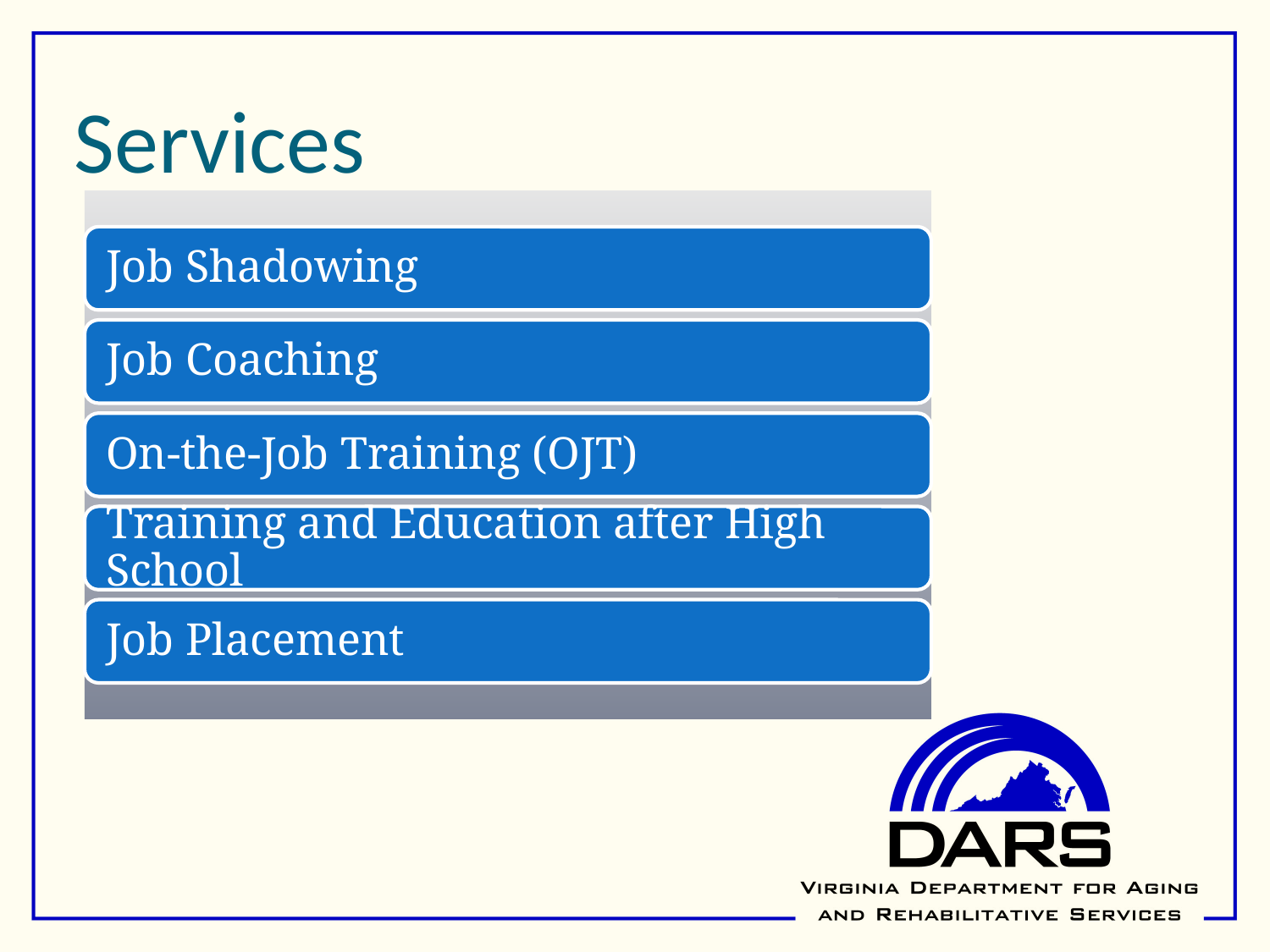

# Services
Job Shadowing
Job Coaching
On-the-Job Training (OJT)
Training and Education after High School
Job Placement